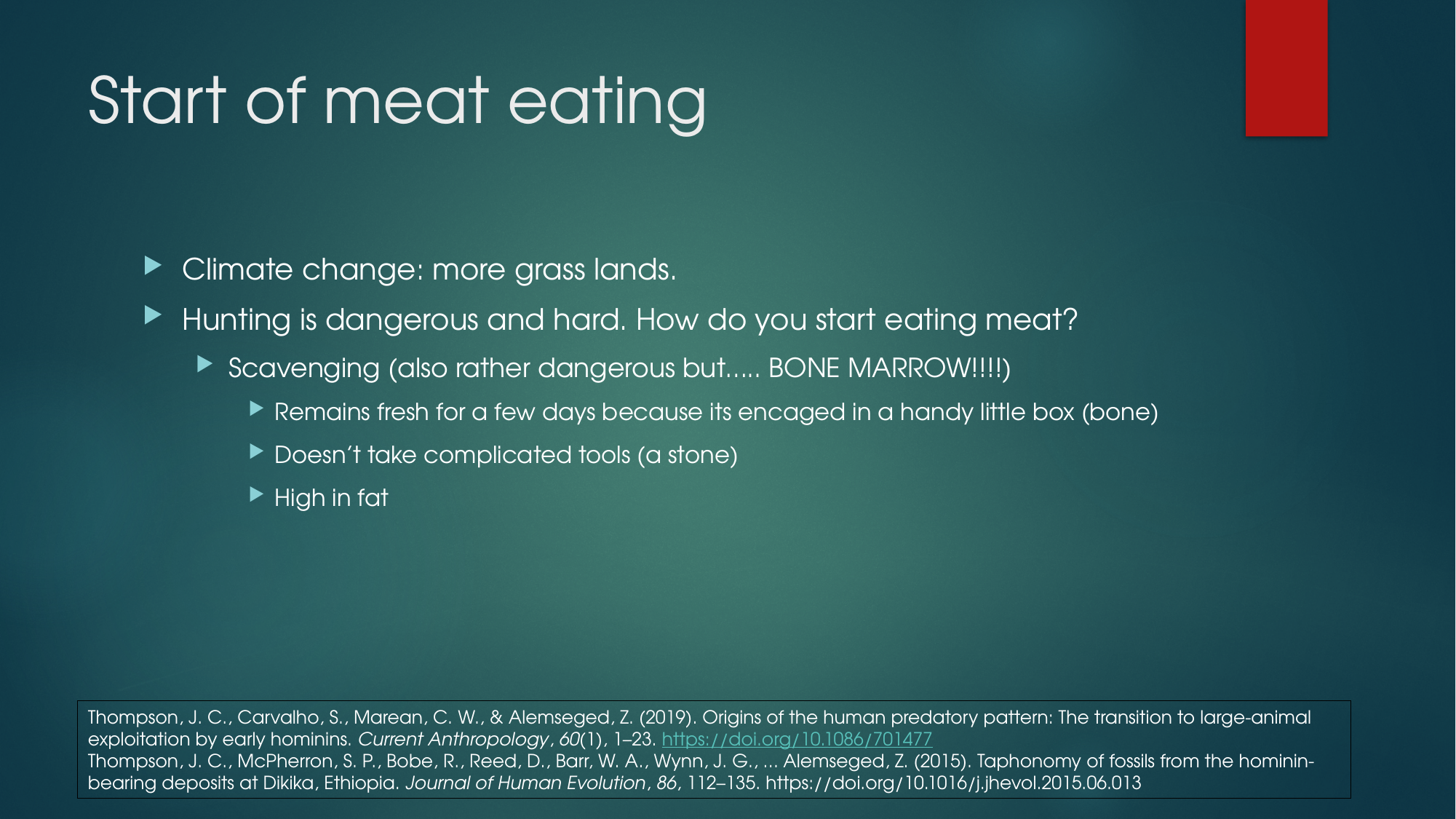

# Start of meat eating
Climate change: more grass lands.
Hunting is dangerous and hard. How do you start eating meat?
Scavenging (also rather dangerous but….. BONE MARROW!!!!)
Remains fresh for a few days because its encaged in a handy little box (bone)
Doesn’t take complicated tools (a stone)
High in fat

Thompson, J. C., Carvalho, S., Marean, C. W., & Alemseged, Z. (2019). Origins of the human predatory pattern: The transition to large-animal exploitation by early hominins. Current Anthropology, 60(1), 1–23. https://doi.org/10.1086/701477
Thompson, J. C., McPherron, S. P., Bobe, R., Reed, D., Barr, W. A., Wynn, J. G., … Alemseged, Z. (2015). Taphonomy of fossils from the hominin-bearing deposits at Dikika, Ethiopia. Journal of Human Evolution, 86, 112–135. https://doi.org/10.1016/j.jhevol.2015.06.013